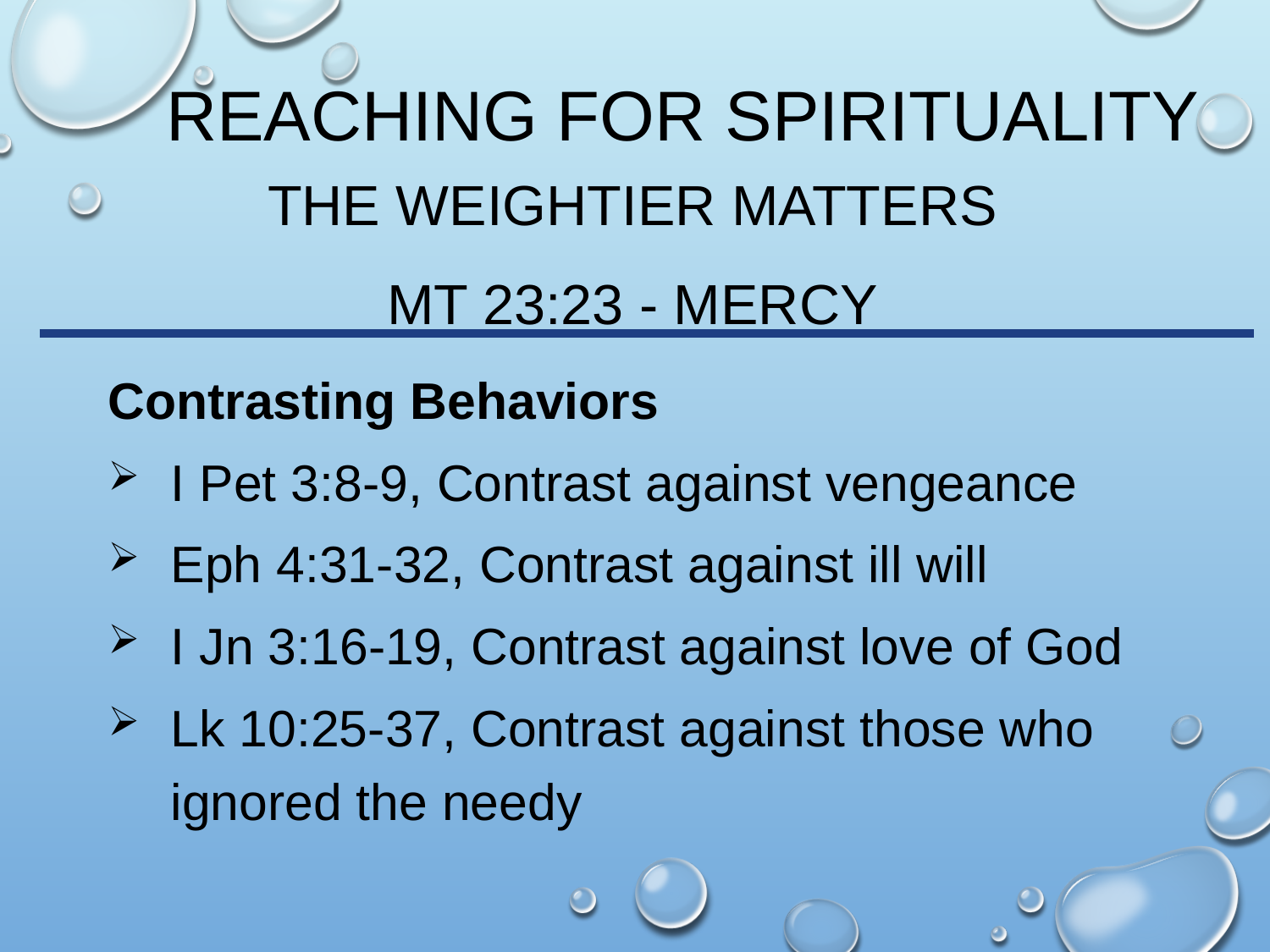

# Reaching for spirituality
The Weightier matters
Mt 23:23 - Mercy
Contrasting Behaviors
I Pet 3:8-9, Contrast against vengeance
Eph 4:31-32, Contrast against ill will
I Jn 3:16-19, Contrast against love of God
Lk 10:25-37, Contrast against those who ignored the needy